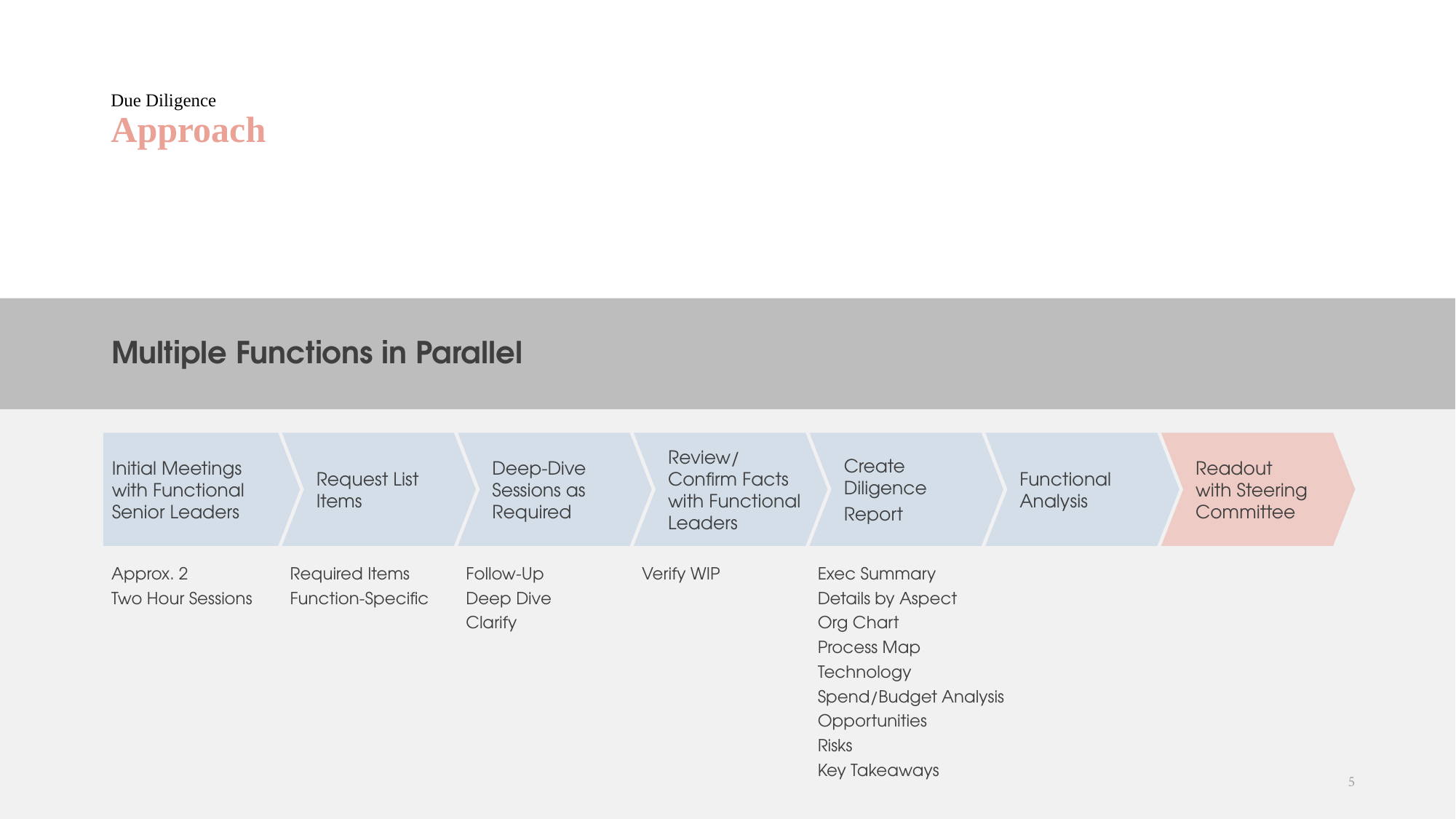

# Due Diligence Approach

Multiple Functions in Parallel

Initial Meetings with Functional Senior Leaders
Request List Items
Deep-Dive Sessions as Required
Review/
Confirm Facts with Functional Leaders
Create Diligence
Report
Functional Analysis
Readout
with Steering Committee
Approx. 2
Two Hour Sessions
Required Items
Function-Specific
Follow-Up
Deep Dive
Clarify
Verify WIP
Exec Summary
Details by Aspect
Org Chart
Process Map
Technology
Spend/Budget Analysis
Opportunities
Risks
Key Takeaways
5